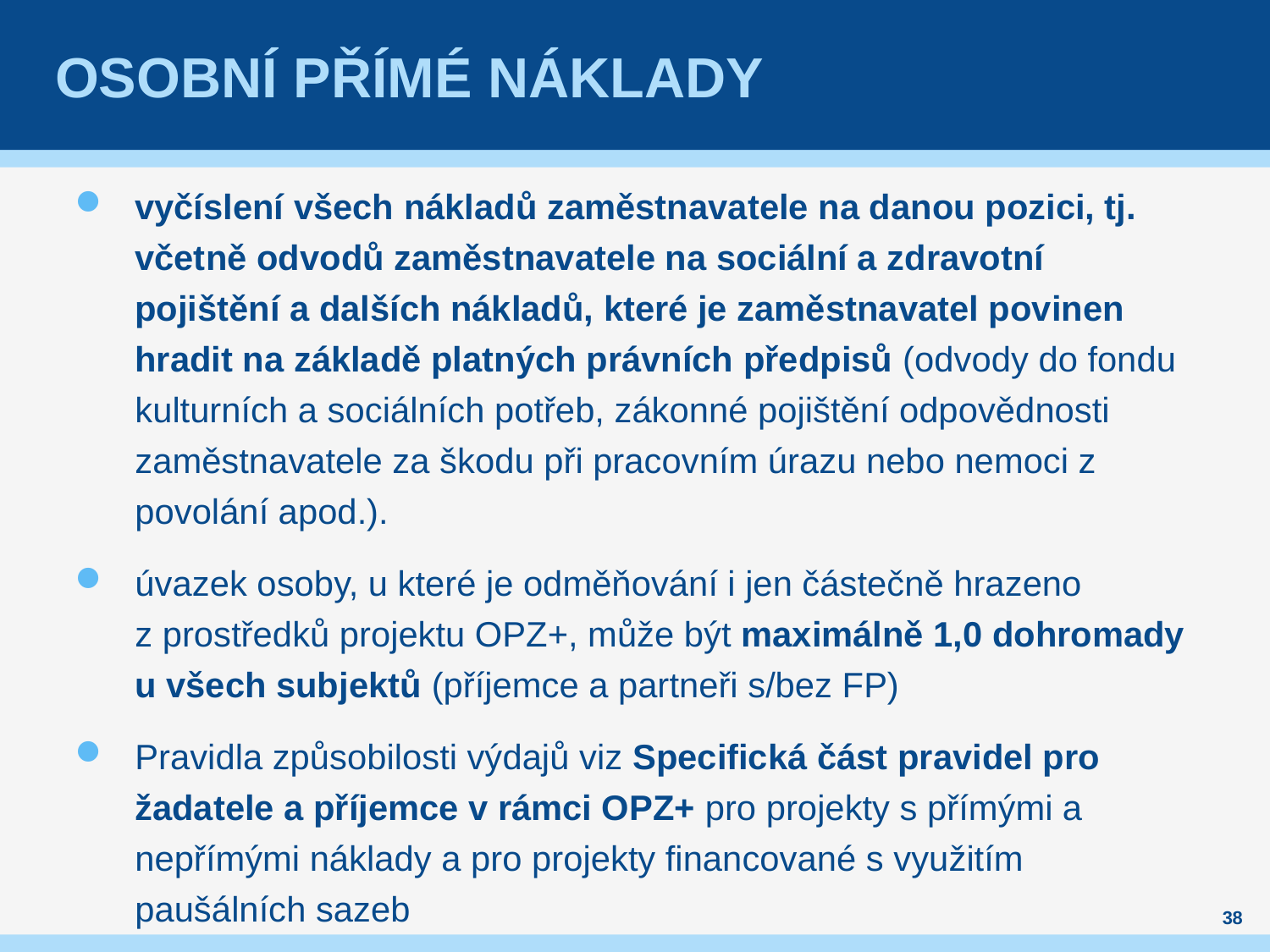

# Osobní přímé náklady
vyčíslení všech nákladů zaměstnavatele na danou pozici, tj. včetně odvodů zaměstnavatele na sociální a zdravotní pojištění a dalších nákladů, které je zaměstnavatel povinen hradit na základě platných právních předpisů (odvody do fondu kulturních a sociálních potřeb, zákonné pojištění odpovědnosti zaměstnavatele za škodu při pracovním úrazu nebo nemoci z povolání apod.).
úvazek osoby, u které je odměňování i jen částečně hrazeno
z prostředků projektu OPZ+, může být maximálně 1,0 dohromady
u všech subjektů (příjemce a partneři s/bez FP)
Pravidla způsobilosti výdajů viz Specifická část pravidel pro žadatele a příjemce v rámci OPZ+ pro projekty s přímými a nepřímými náklady a pro projekty financované s využitím paušálních sazeb

38